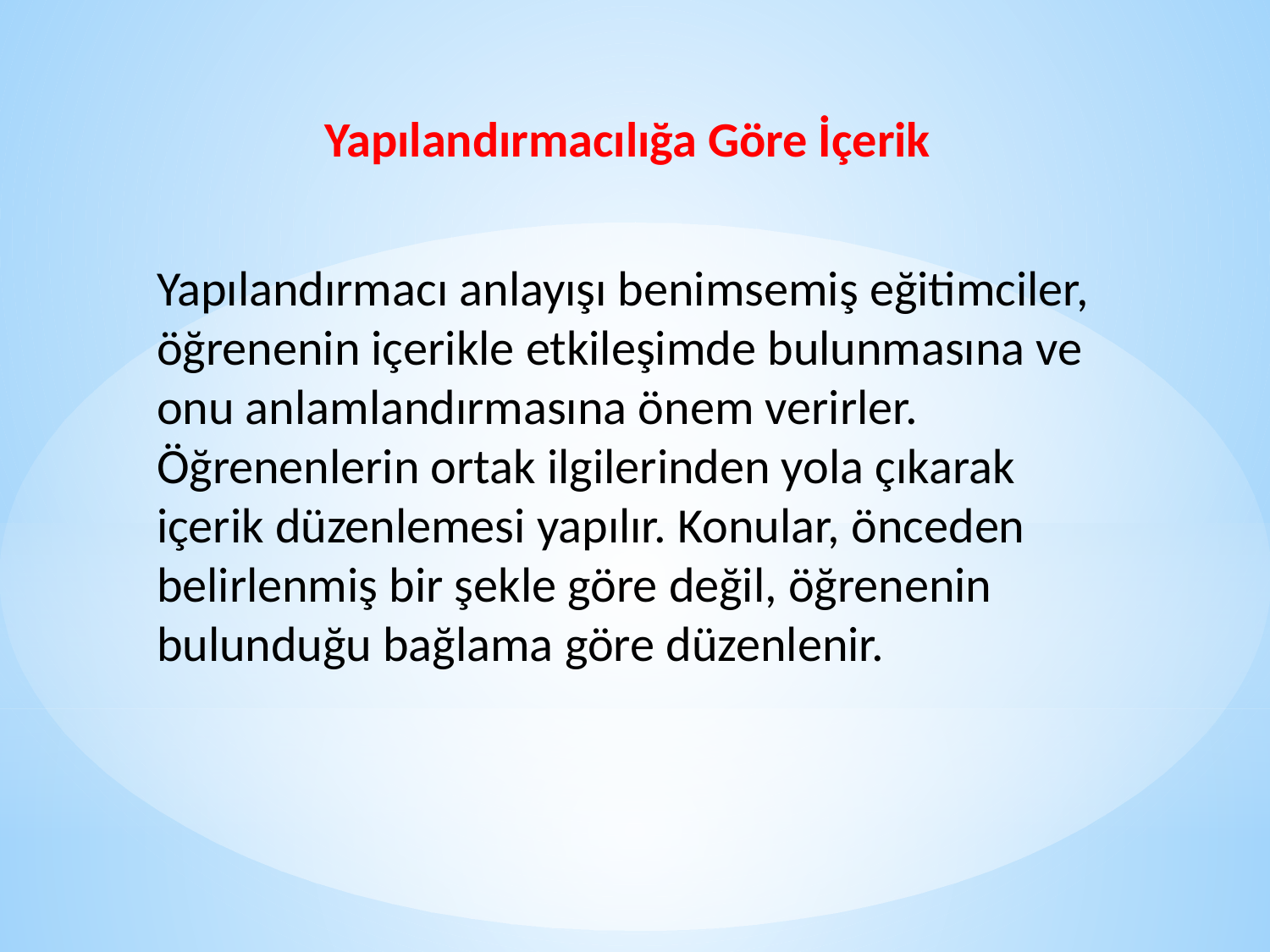

Yapılandırmacılığa Göre İçerik

Yapılandırmacı anlayışı benimsemiş eğitimciler, öğrenenin içerikle etkileşimde bulunmasına ve onu anlamlandırmasına önem verirler. Öğrenenlerin ortak ilgilerinden yola çıkarak içerik düzenlemesi yapılır. Konular, önceden belirlenmiş bir şekle göre değil, öğrenenin bulunduğu bağlama göre düzenlenir.